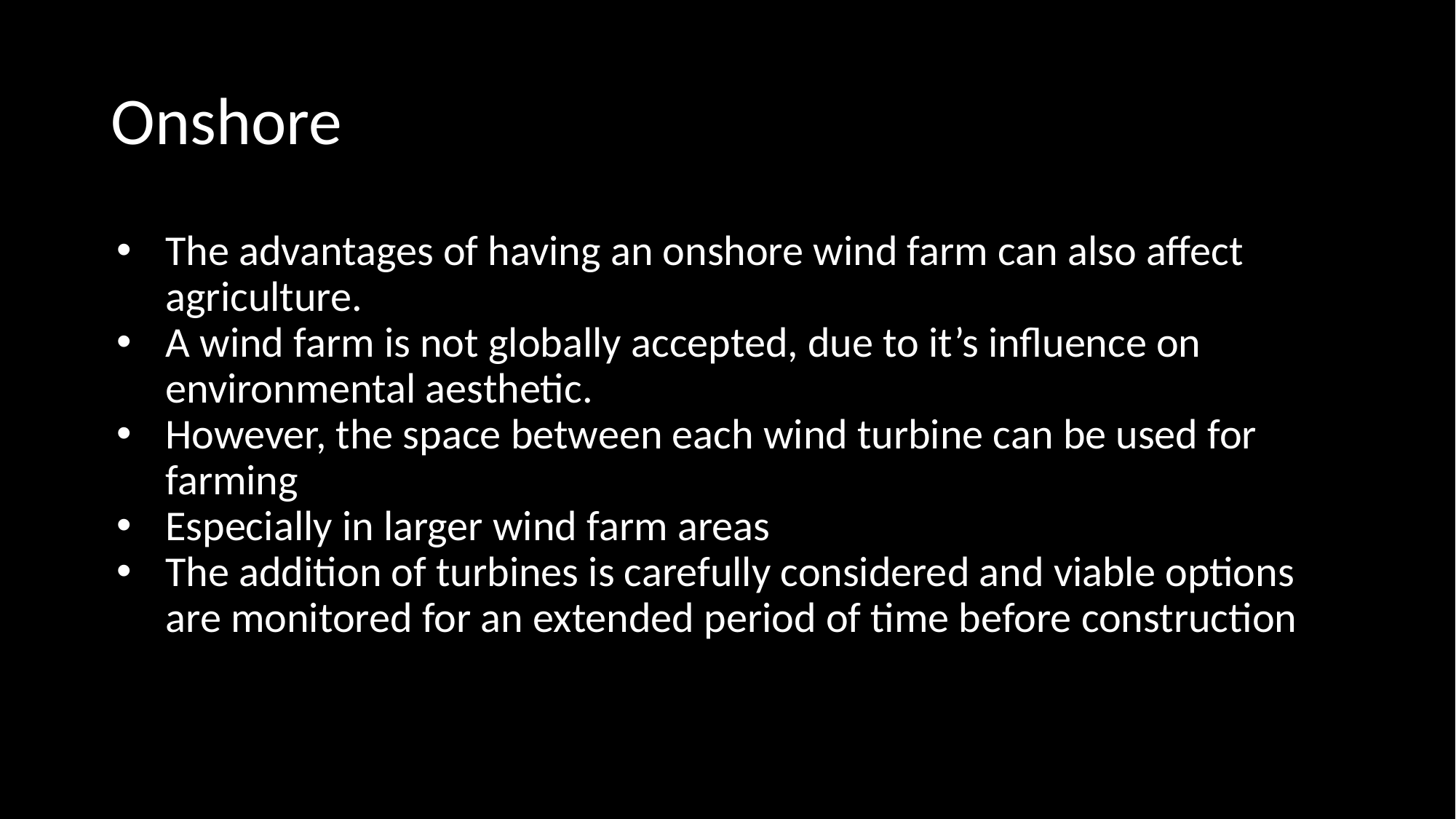

# Onshore
The advantages of having an onshore wind farm can also affect agriculture.
A wind farm is not globally accepted, due to it’s influence on environmental aesthetic.
However, the space between each wind turbine can be used for farming
Especially in larger wind farm areas
The addition of turbines is carefully considered and viable options are monitored for an extended period of time before construction